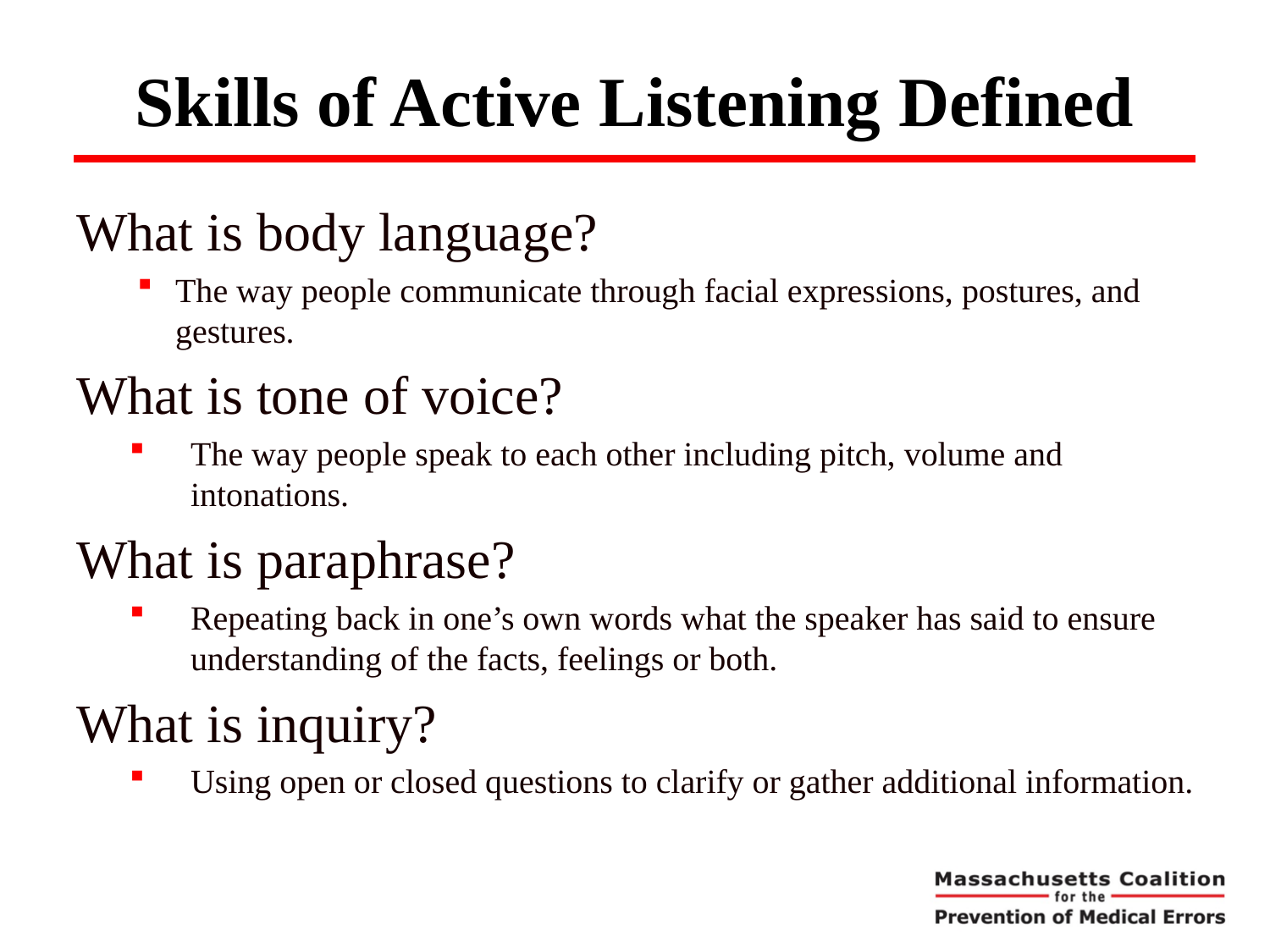

# Skills of Active Listening Defined
What is body language?
The way people communicate through facial expressions, postures, and gestures.
What is tone of voice?
The way people speak to each other including pitch, volume and intonations.
What is paraphrase?
Repeating back in one’s own words what the speaker has said to ensure understanding of the facts, feelings or both.
What is inquiry?
Using open or closed questions to clarify or gather additional information.